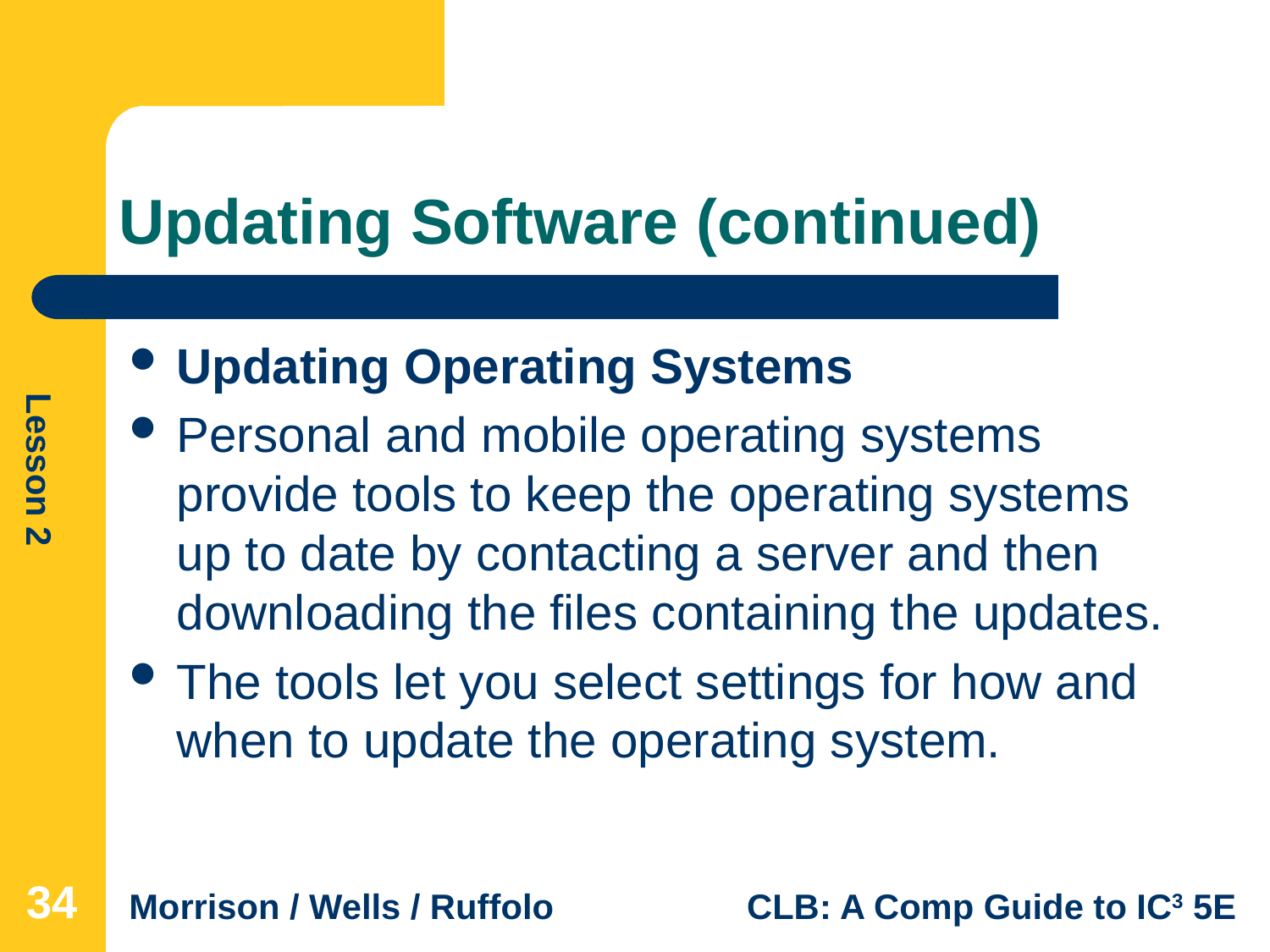

# Updating Software (continued)
Updating Operating Systems
Personal and mobile operating systems provide tools to keep the operating systems up to date by contacting a server and then downloading the files containing the updates.
The tools let you select settings for how and when to update the operating system.
34